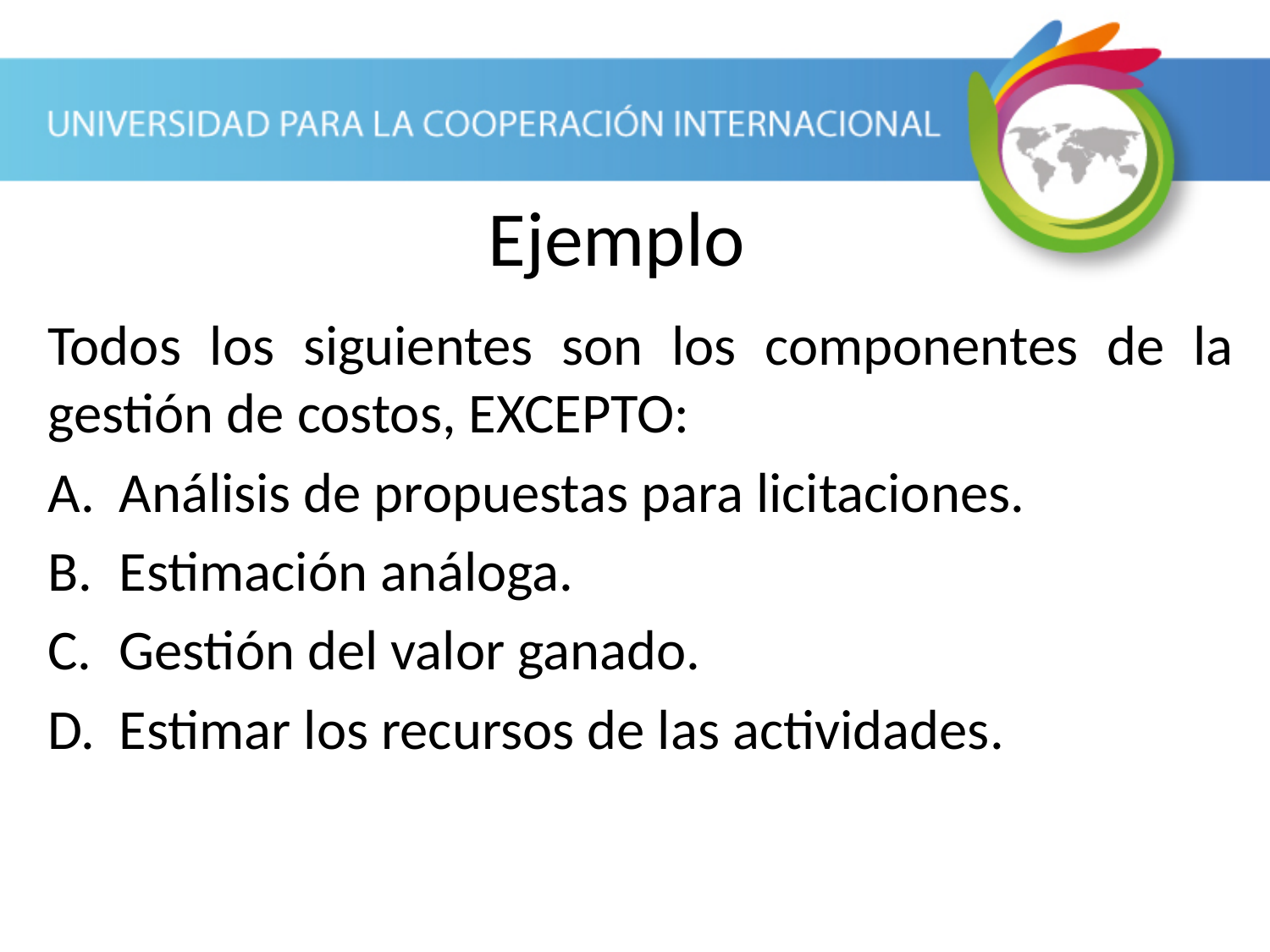

Ejemplo
Todos los siguientes son los componentes de la gestión de costos, EXCEPTO:
Análisis de propuestas para licitaciones.
Estimación análoga.
Gestión del valor ganado.
Estimar los recursos de las actividades.